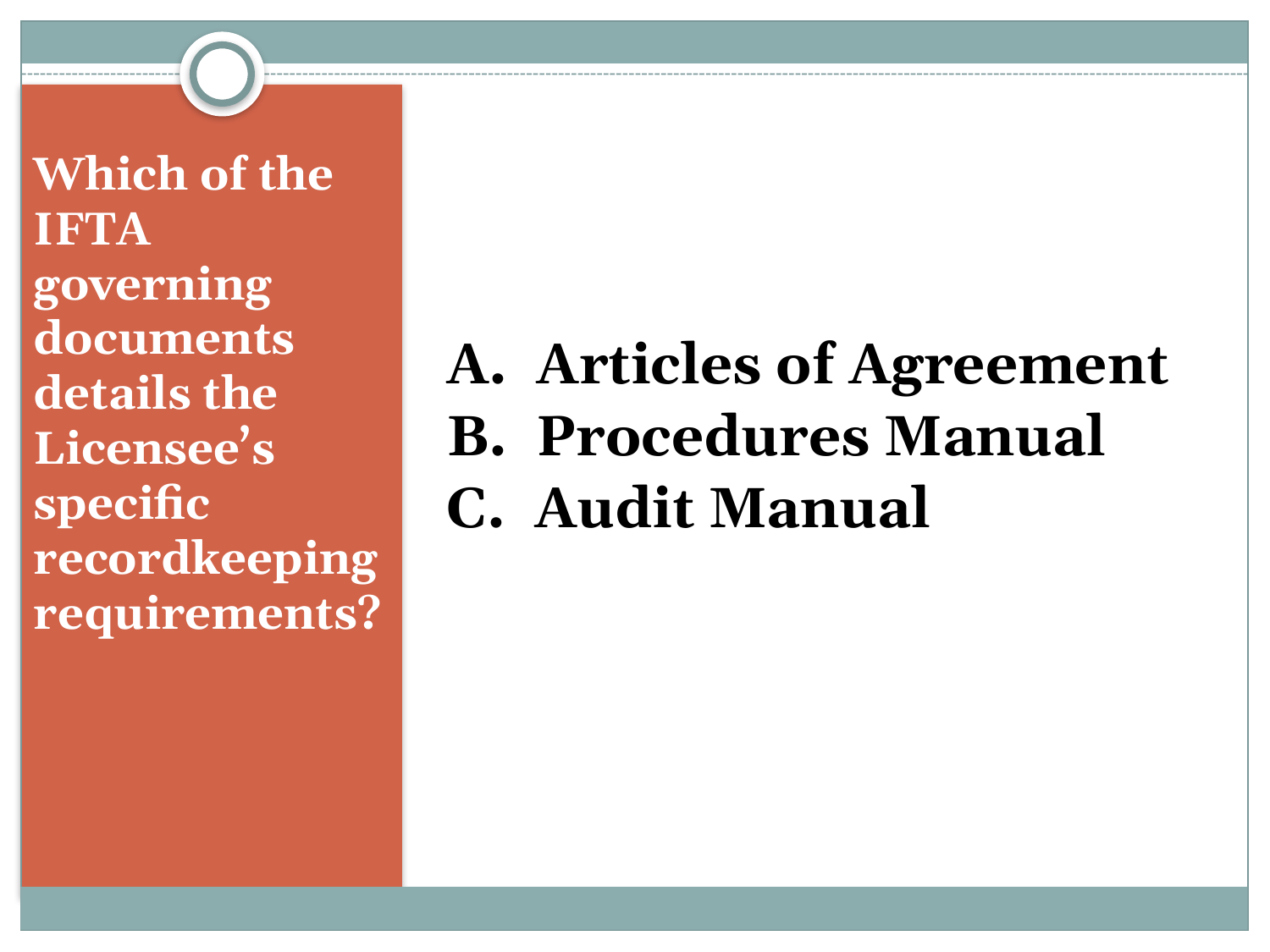

A.  Articles of Agreement
B.  Procedures Manual
C.  Audit Manual

Which of the IFTA governing documents details the Licensee’s specific recordkeeping requirements?